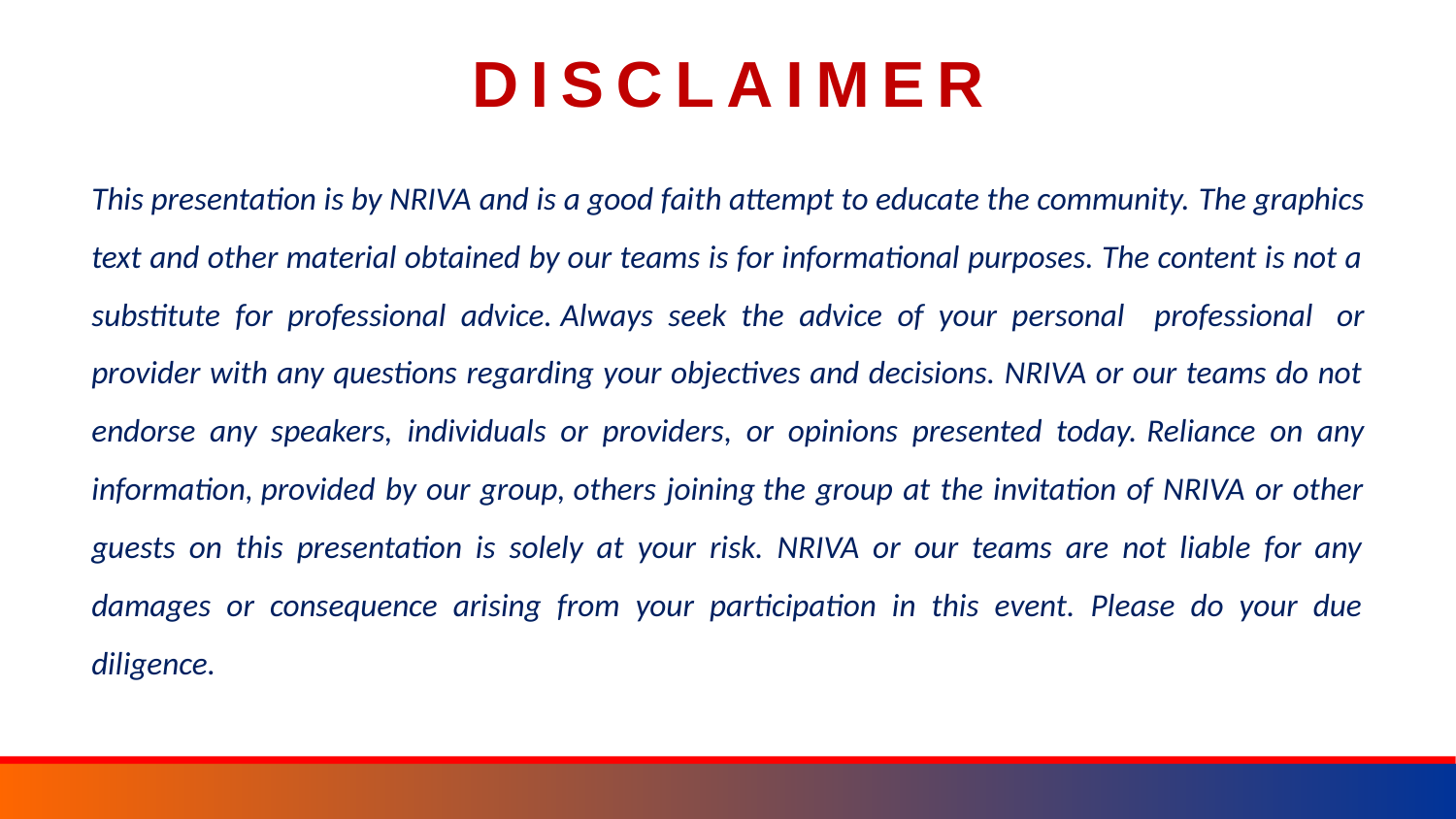

# DISCLAIMER
This presentation is by NRIVA and is a good faith attempt to educate the community. The graphics text and other material obtained by our teams is for informational purposes. The content is not a substitute for professional advice. Always seek the advice of your personal  professional  or provider with any questions regarding your objectives and decisions. NRIVA or our teams do not endorse any speakers, individuals or providers, or opinions presented today. Reliance on any information, provided by our group, others joining the group at the invitation of NRIVA or other guests on this presentation is solely at your risk. NRIVA or our teams are not liable for any damages or consequence arising from your participation in this event. Please do your due diligence.